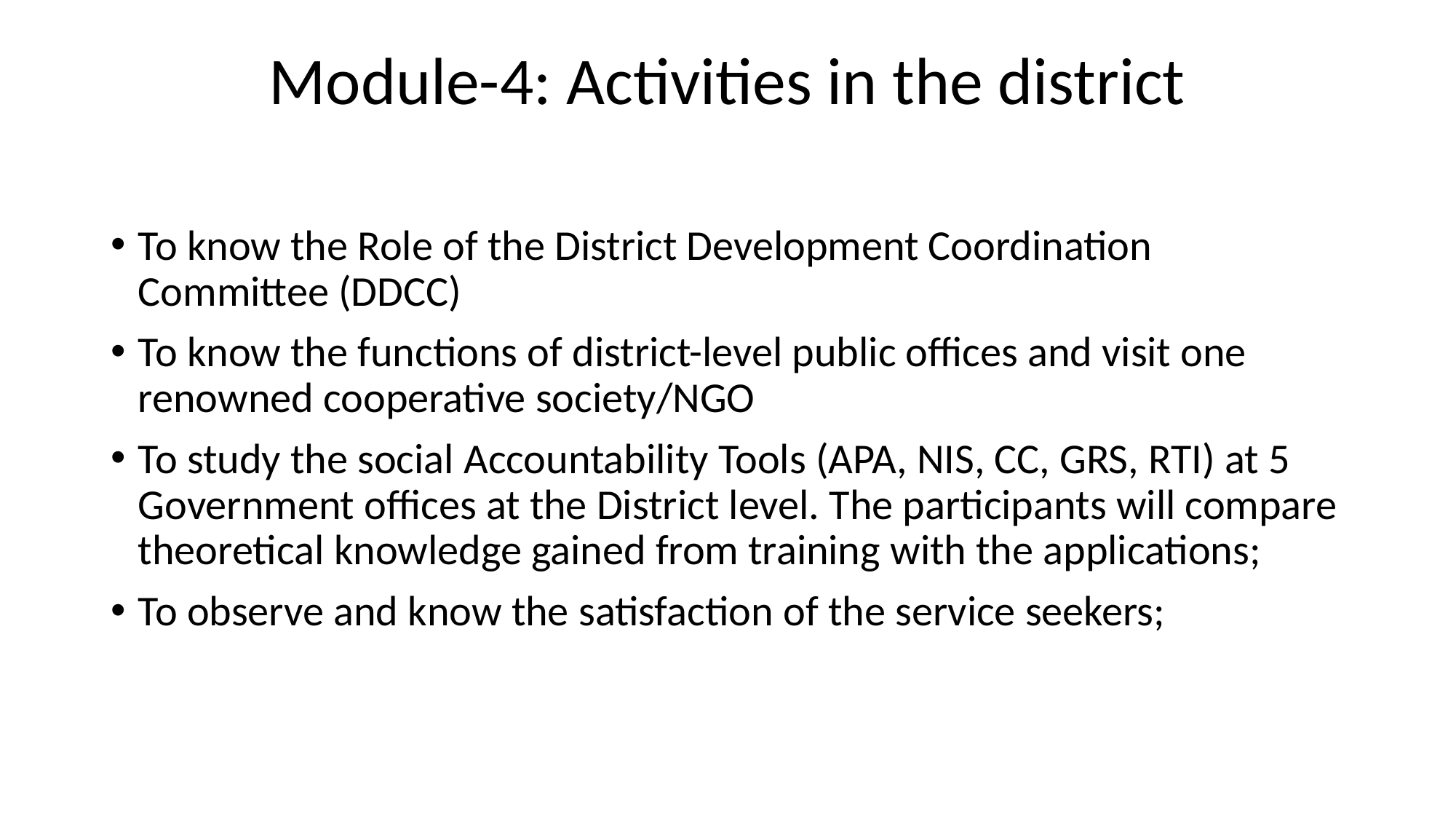

# Module-4: Activities in the district
To know the Role of the District Development Coordination Committee (DDCC)
To know the functions of district-level public offices and visit one renowned cooperative society/NGO
To study the social Accountability Tools (APA, NIS, CC, GRS, RTI) at 5 Government offices at the District level. The participants will compare theoretical knowledge gained from training with the applications;
To observe and know the satisfaction of the service seekers;